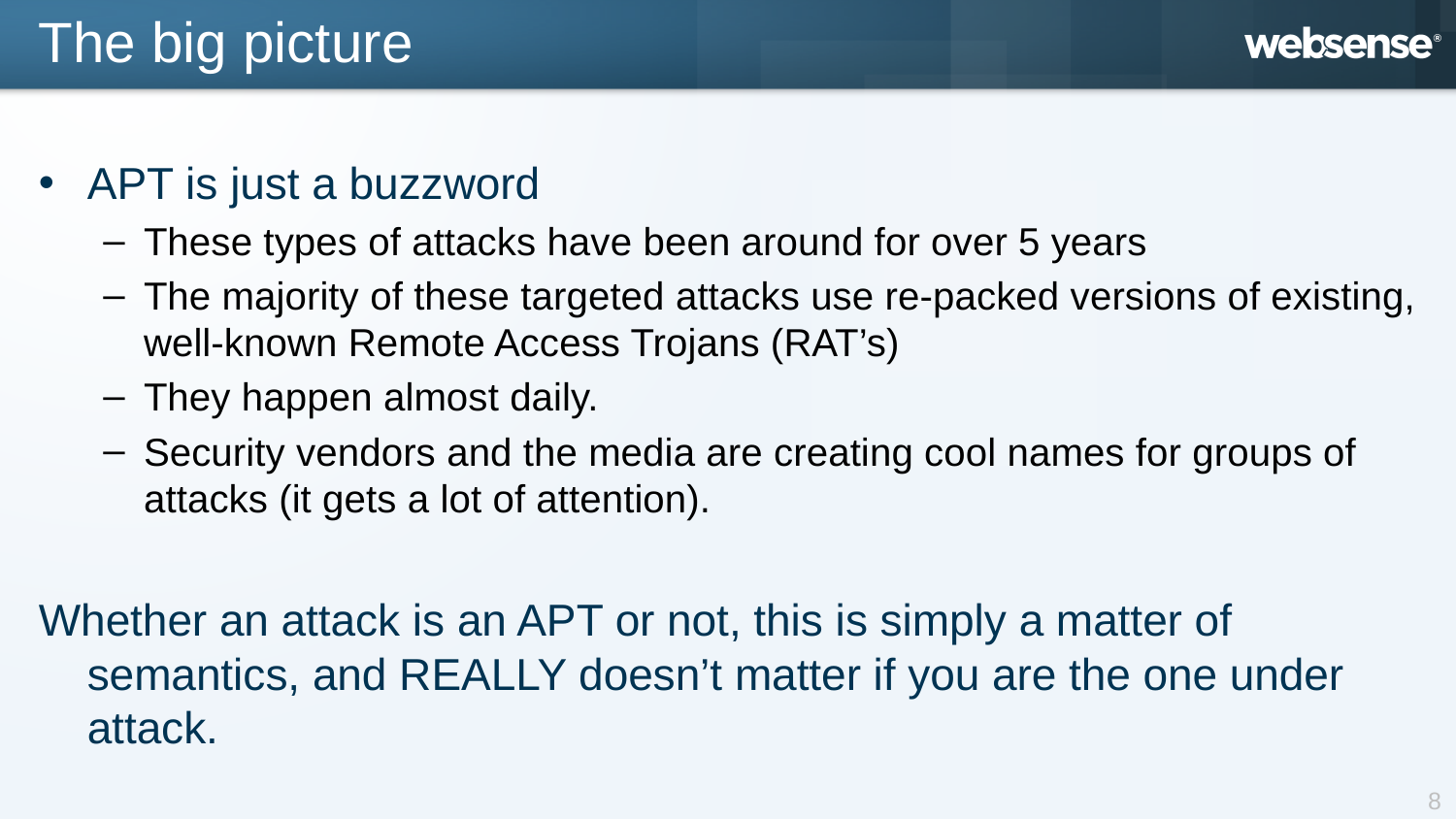

The big picture
APT is just a buzzword
These types of attacks have been around for over 5 years
The majority of these targeted attacks use re-packed versions of existing, well-known Remote Access Trojans (RAT’s)
They happen almost daily.
Security vendors and the media are creating cool names for groups of attacks (it gets a lot of attention).

Whether an attack is an APT or not, this is simply a matter of semantics, and REALLY doesn’t matter if you are the one under attack.

8